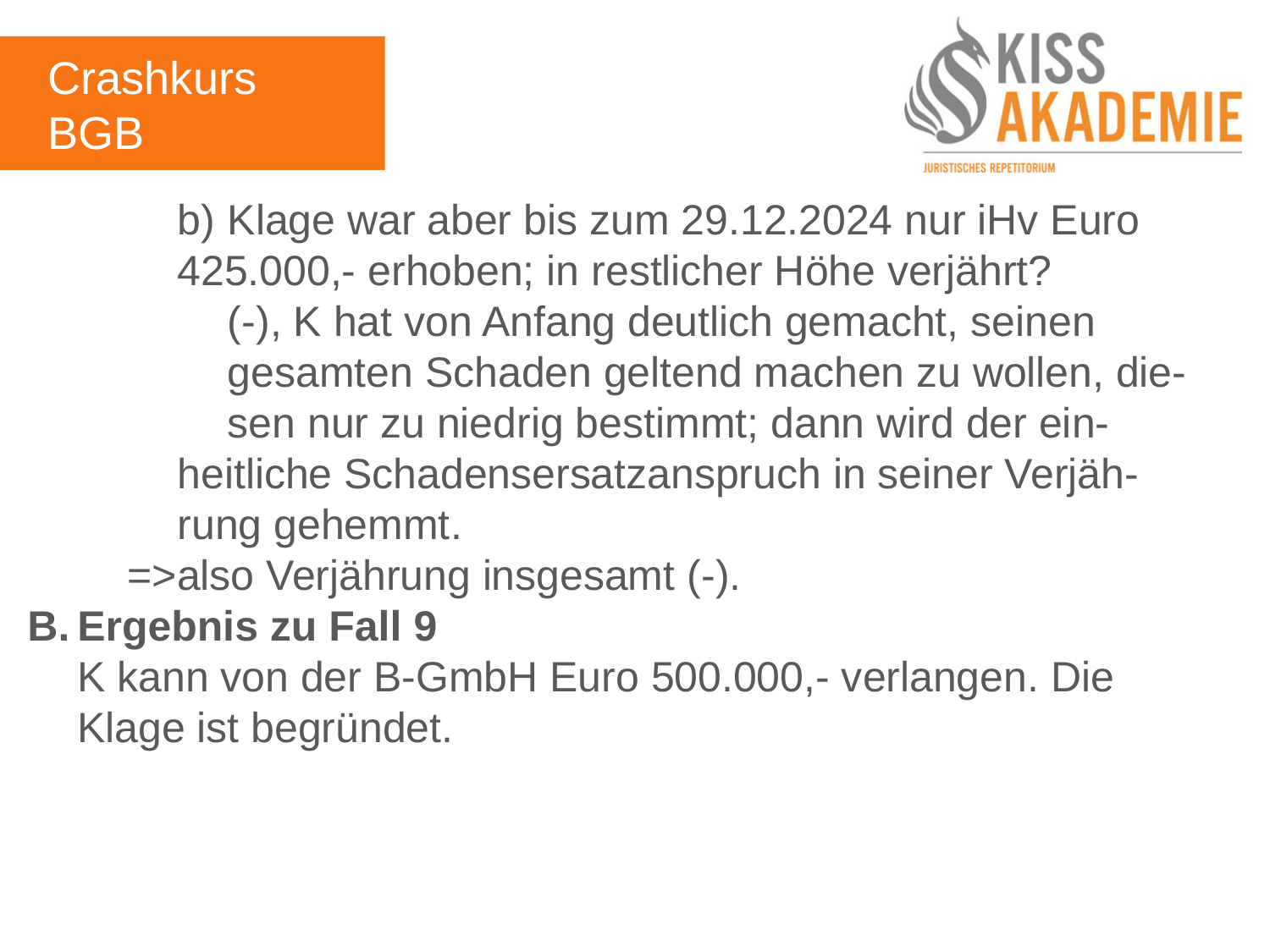

Crashkurs BGB
2. Tag
			b)	Klage war aber bis zum 29.12.2024 nur iHv Euro 				425.000,- erhoben; in restlicher Höhe verjährt?
				(-), K hat von Anfang deutlich gemacht, seinen					gesamten Schaden geltend machen zu wollen, die-				sen nur zu niedrig bestimmt; dann wird der ein-				heitliche Schadensersatzanspruch in seiner Verjäh-				rung gehemmt.
		=>also Verjährung insgesamt (-).
B.	Ergebnis zu Fall 9
	K kann von der B-GmbH Euro 500.000,- verlangen. Die		Klage ist begründet.